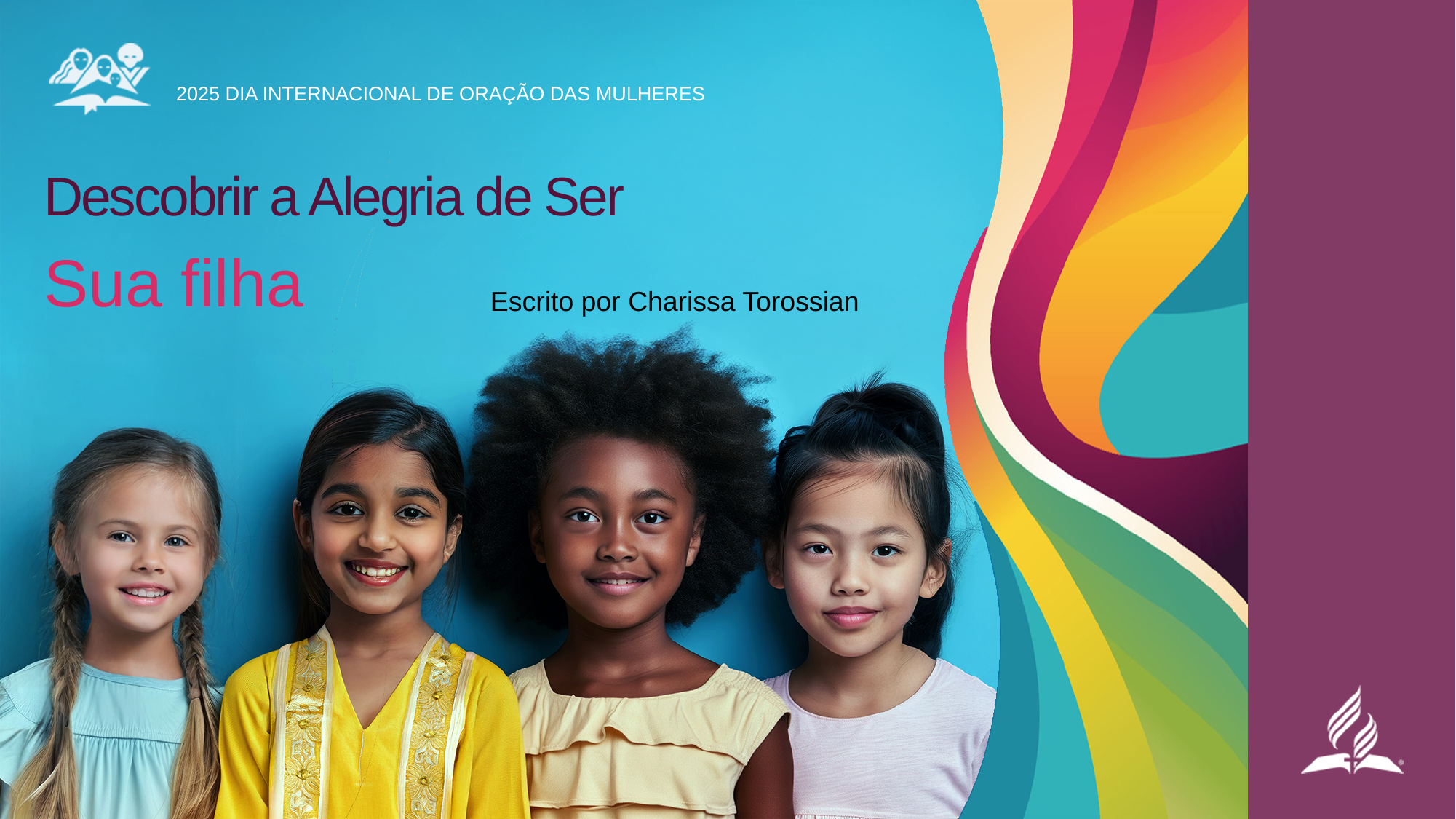

2025 DIA INTERNACIONAL DE ORAÇÃO DAS MULHERES
Descobrir a Alegria de Ser
Sua filha
Escrito por Charissa Torossian